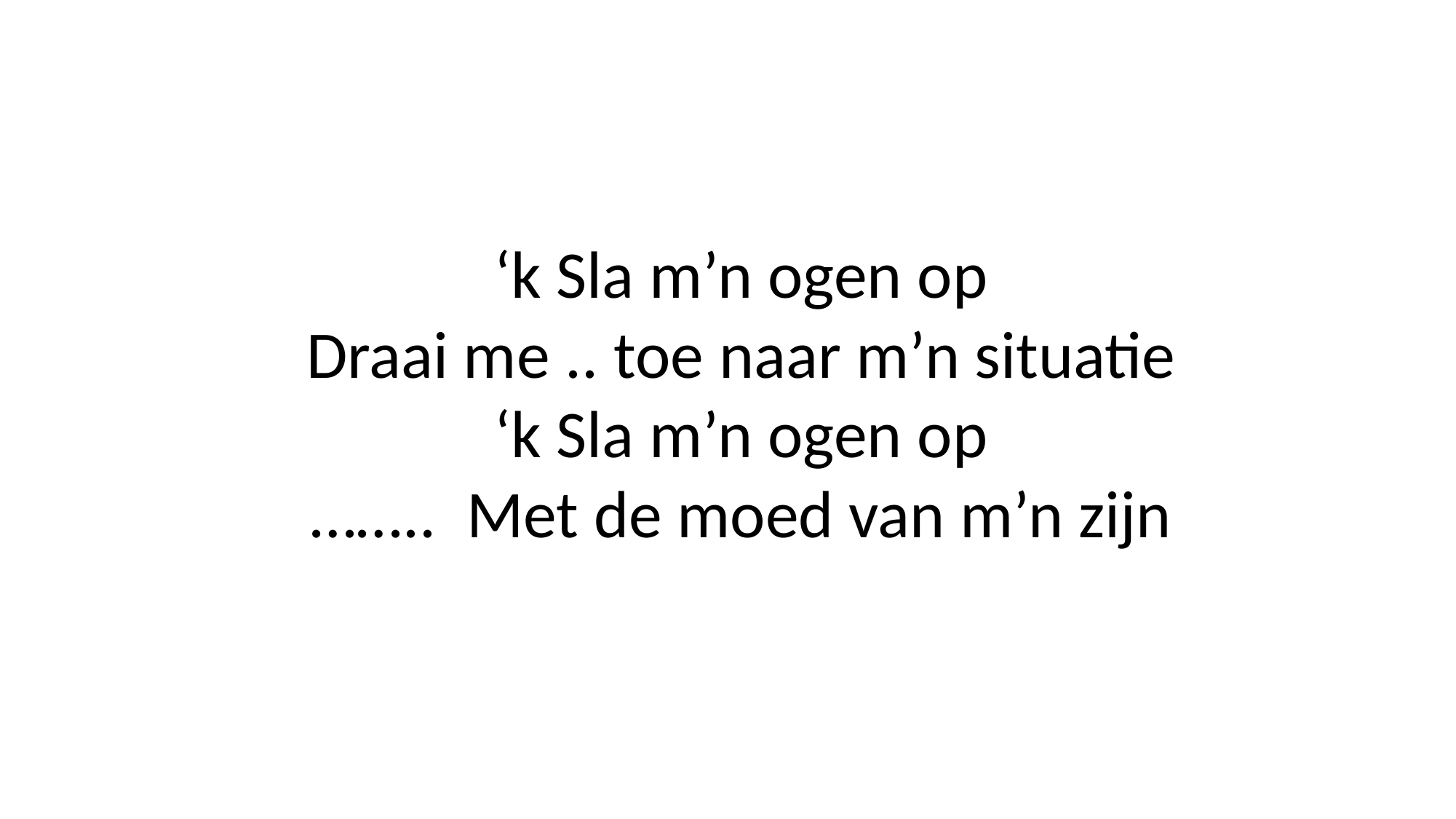

‘k Sla m’n ogen op
Draai me .. toe naar m’n situatie
‘k Sla m’n ogen op
……..  Met de moed van m’n zijn